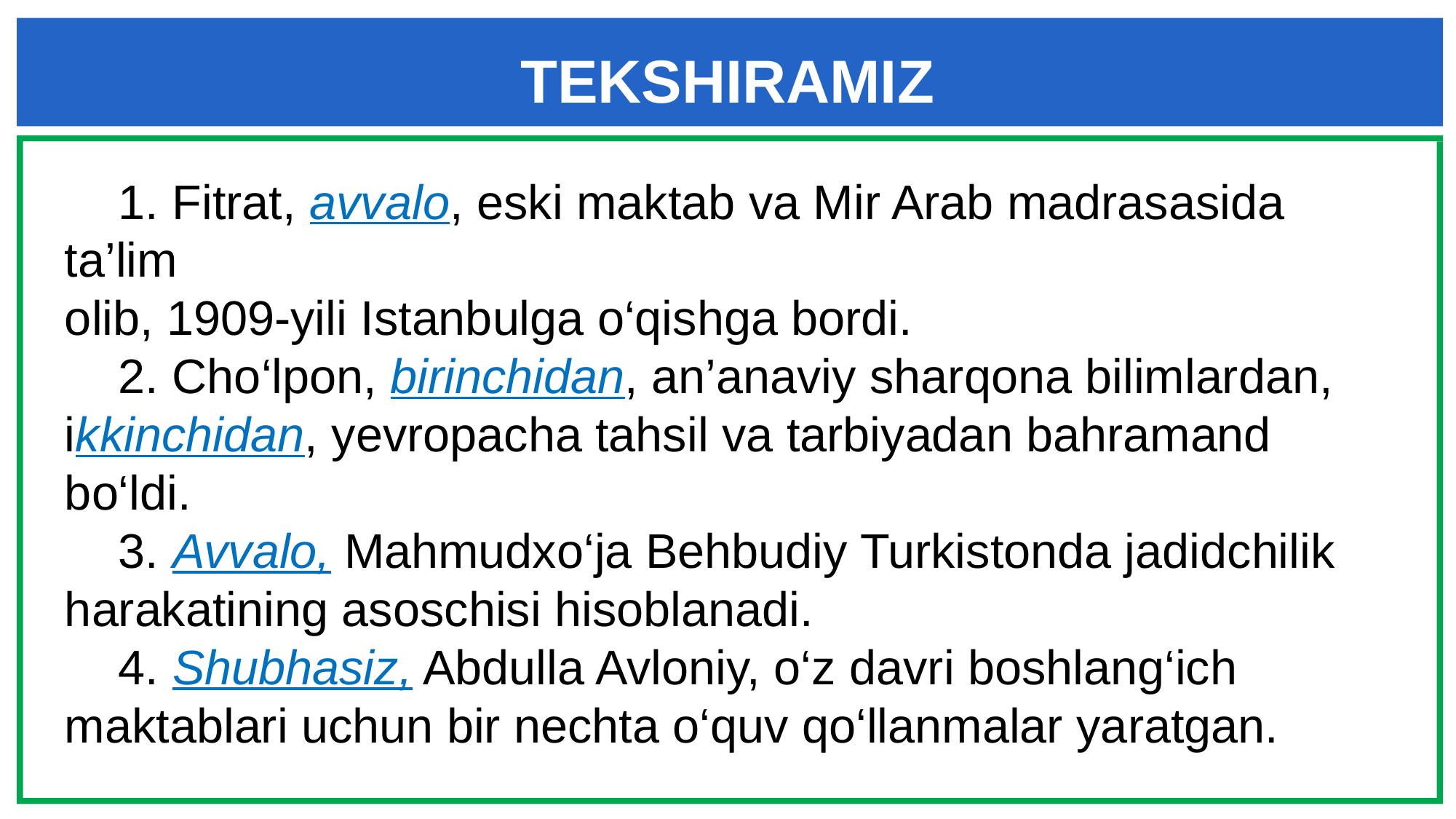

TEKSHIRAMIZ
    1. Fitrat, avvalo, eski maktab va Mir Arab madrasasida ta’lim
olib, 1909-yili Istanbulga o‘qishga bordi.
    2. Cho‘lpon, birinchidan, an’anaviy sharqona bilimlardan, ikkinchidan, yevropacha tahsil va tarbiyadan bahramand bo‘ldi.
    3. Avvalo, Mahmudxo‘ja Behbudiy Turkistonda jadidchilik harakatining asoschisi hisoblanadi.
    4. Shubhasiz, Abdulla Avloniy, o‘z davri boshlang‘ich maktablari uchun bir nechta o‘quv qo‘llanmalar yaratgan.